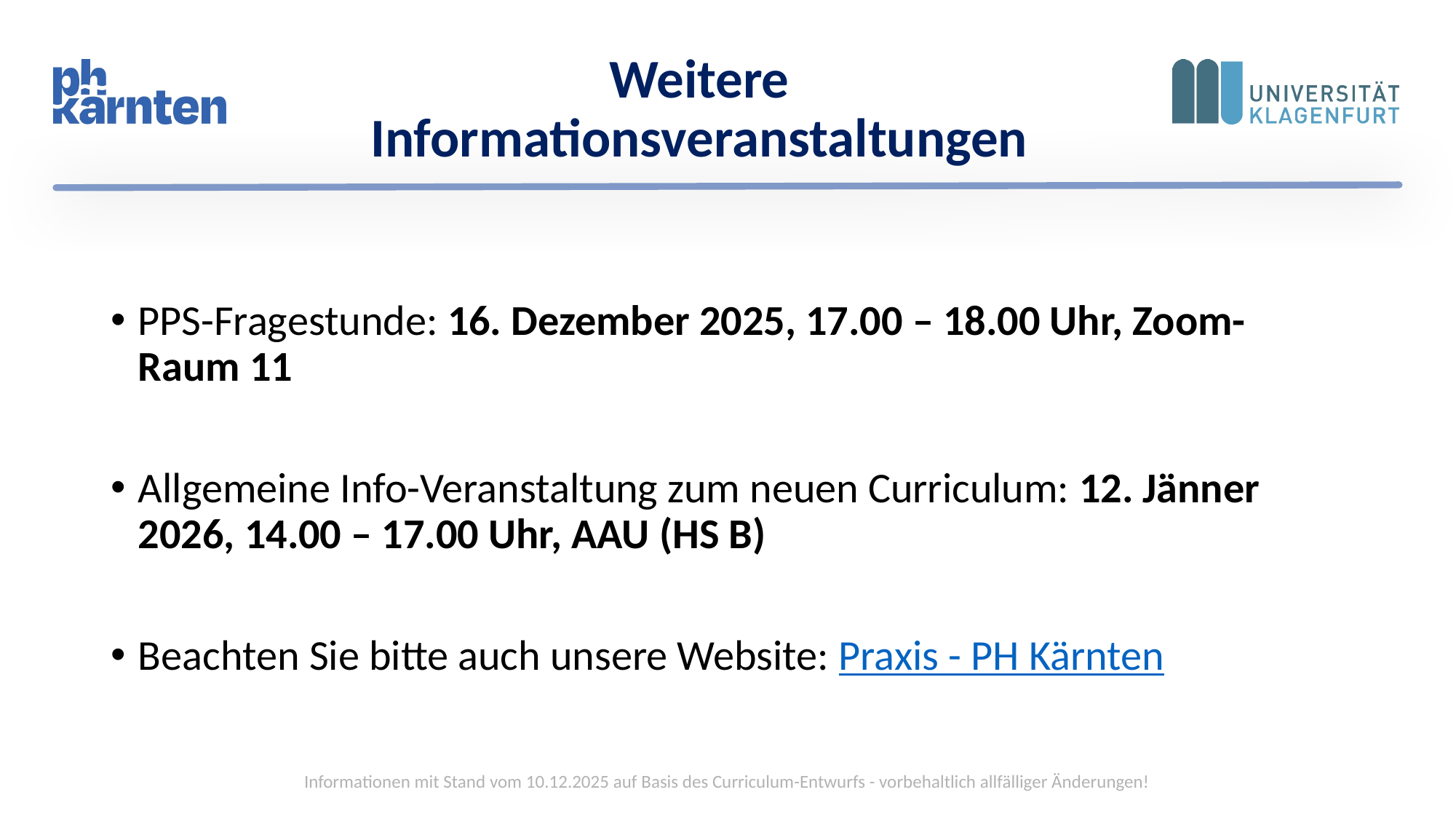

# Weitere Informationsveranstaltungen

PPS-Fragestunde: 16. Dezember 2025, 17.00 – 18.00 Uhr, Zoom-Raum 11

Allgemeine Info-Veranstaltung zum neuen Curriculum: 12. Jänner 2026, 14.00 – 17.00 Uhr, AAU (HS B)

Beachten Sie bitte auch unsere Website: Praxis - PH Kärnten
Informationen mit Stand vom 10.12.2025 auf Basis des Curriculum-Entwurfs - vorbehaltlich allfälliger Änderungen!